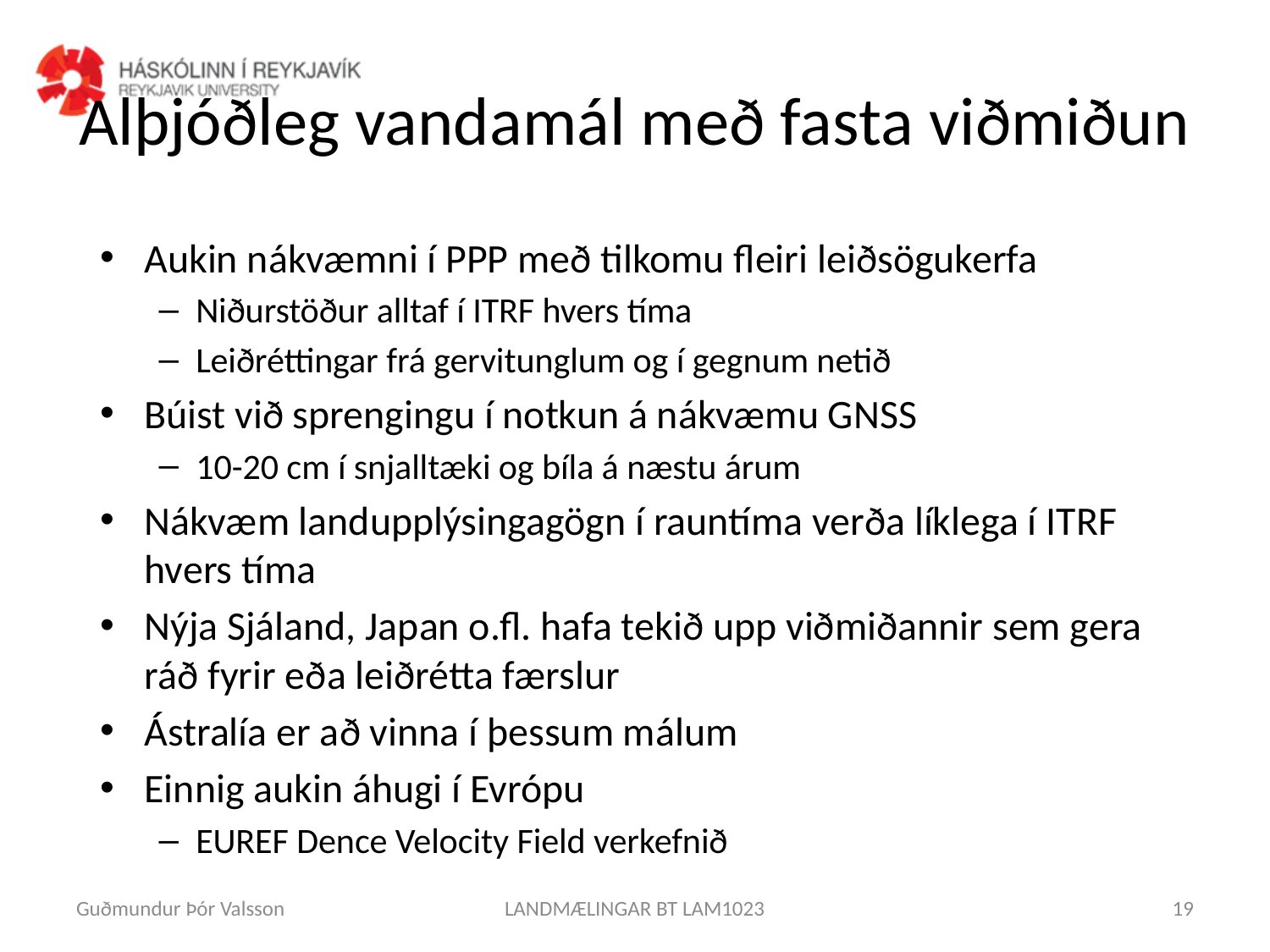

# Alþjóðleg vandamál með fasta viðmiðun
Aukin nákvæmni í PPP með tilkomu fleiri leiðsögukerfa
Niðurstöður alltaf í ITRF hvers tíma
Leiðréttingar frá gervitunglum og í gegnum netið
Búist við sprengingu í notkun á nákvæmu GNSS
10-20 cm í snjalltæki og bíla á næstu árum
Nákvæm landupplýsingagögn í rauntíma verða líklega í ITRF hvers tíma
Nýja Sjáland, Japan o.fl. hafa tekið upp viðmiðannir sem gera ráð fyrir eða leiðrétta færslur
Ástralía er að vinna í þessum málum
Einnig aukin áhugi í Evrópu
EUREF Dence Velocity Field verkefnið

Guðmundur Þór Valsson
LANDMÆLINGAR BT LAM1023
19